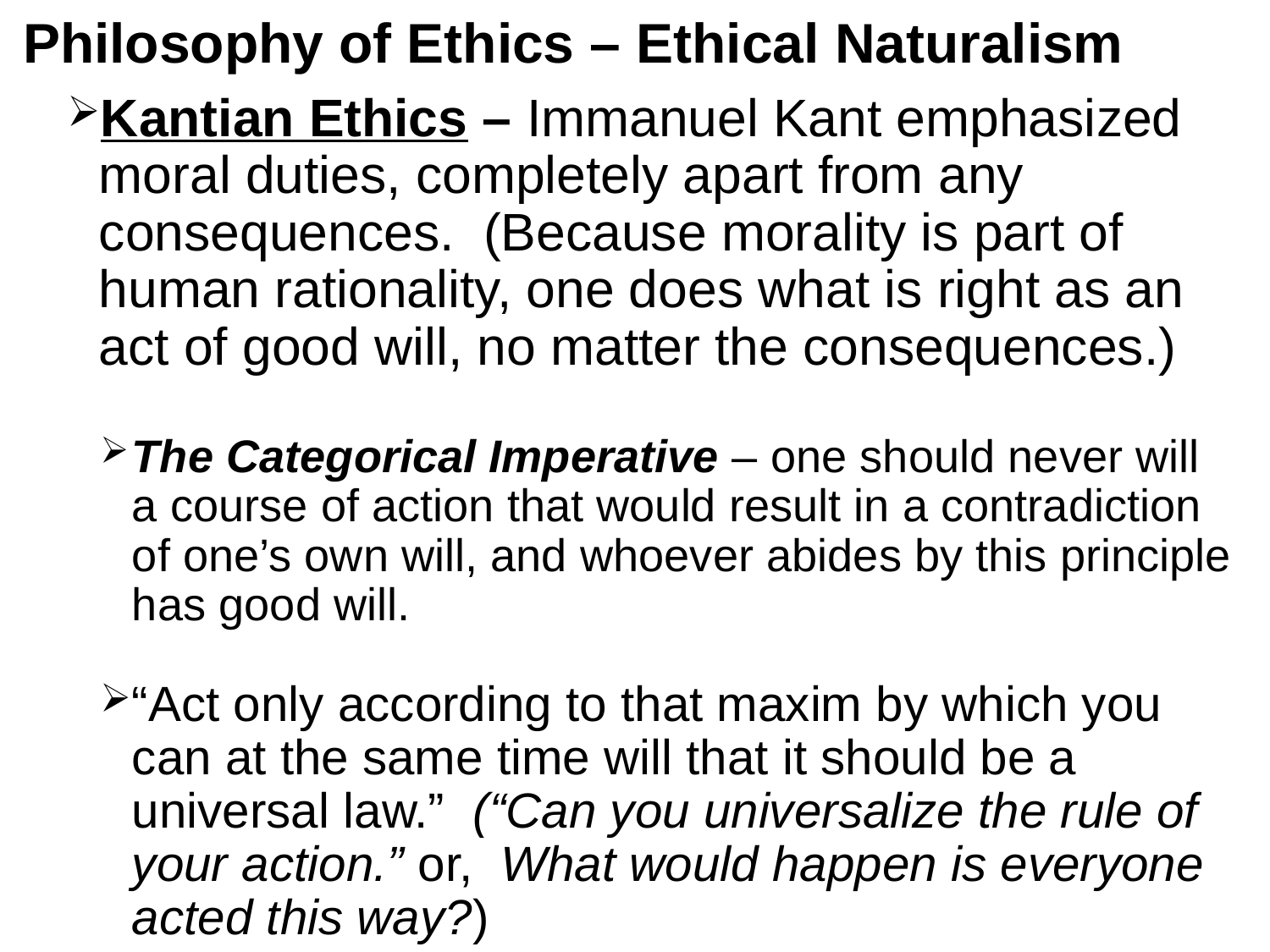

# Philosophy of Ethics – Ethical Naturalism
Kantian Ethics – Immanuel Kant emphasized moral duties, completely apart from any consequences.  (Because morality is part of human rationality, one does what is right as an act of good will, no matter the consequences.)

The Categorical Imperative – one should never will a course of action that would result in a contradiction of one’s own will, and whoever abides by this principle has good will.

“Act only according to that maxim by which you can at the same time will that it should be a universal law.”  (“Can you universalize the rule of your action.” or,  What would happen is everyone acted this way?)